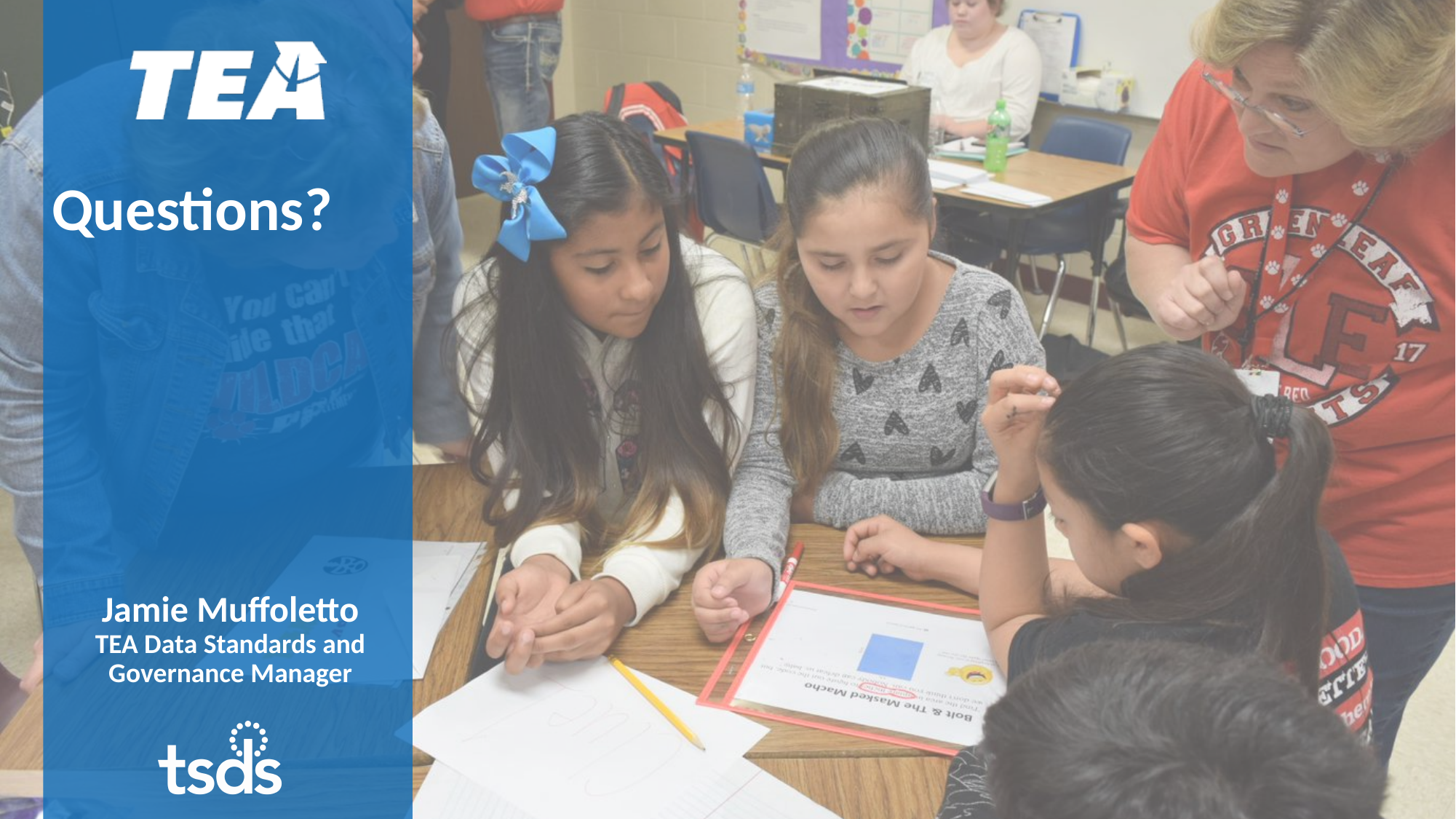

# Questions?
Jamie Muffoletto
TEA Data Standards and Governance Manager